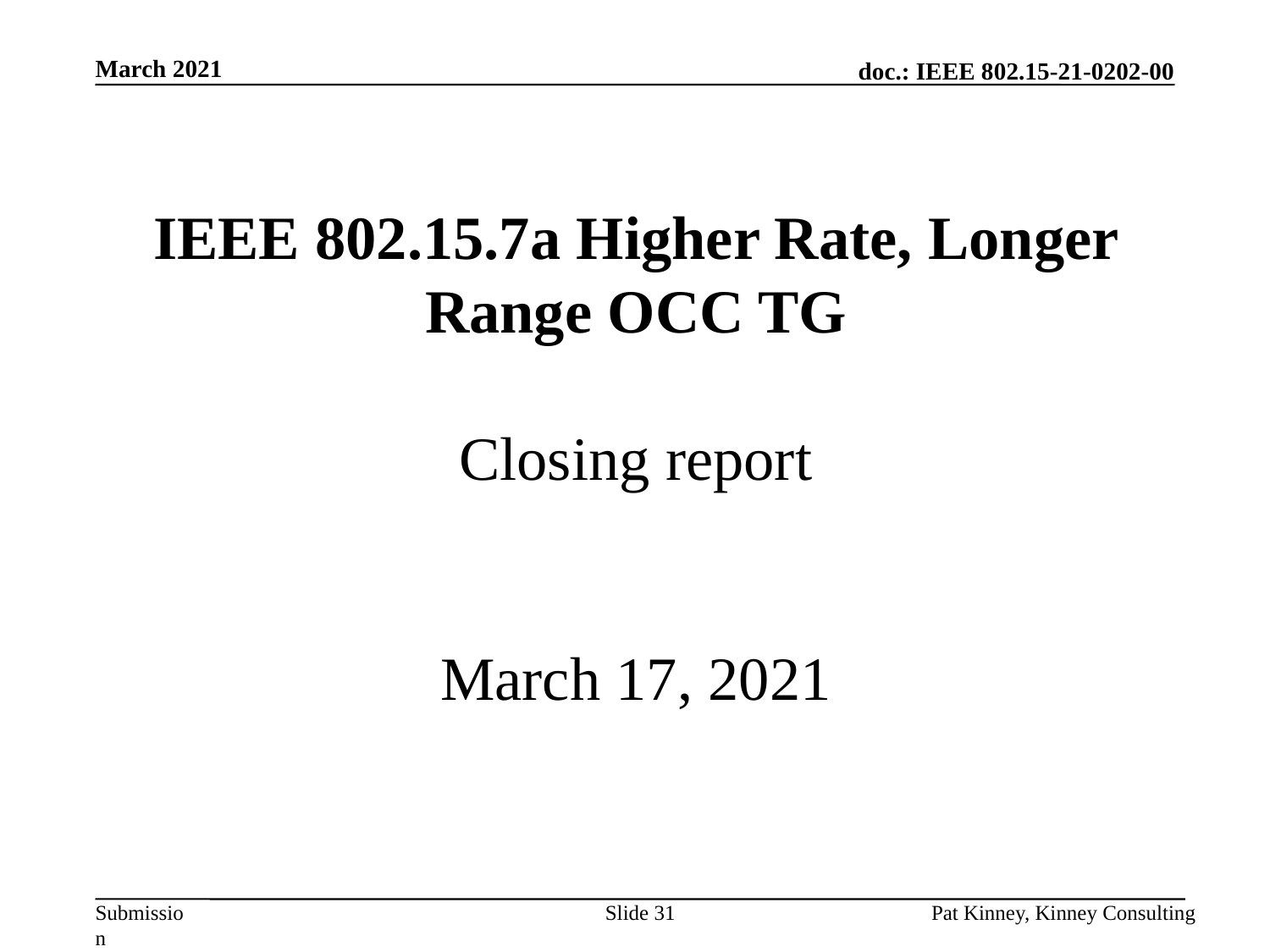

March 2021
IEEE 802.15.7a Higher Rate, Longer Range OCC TG
Closing report
March 17, 2021
Slide 31
Pat Kinney, Kinney Consulting